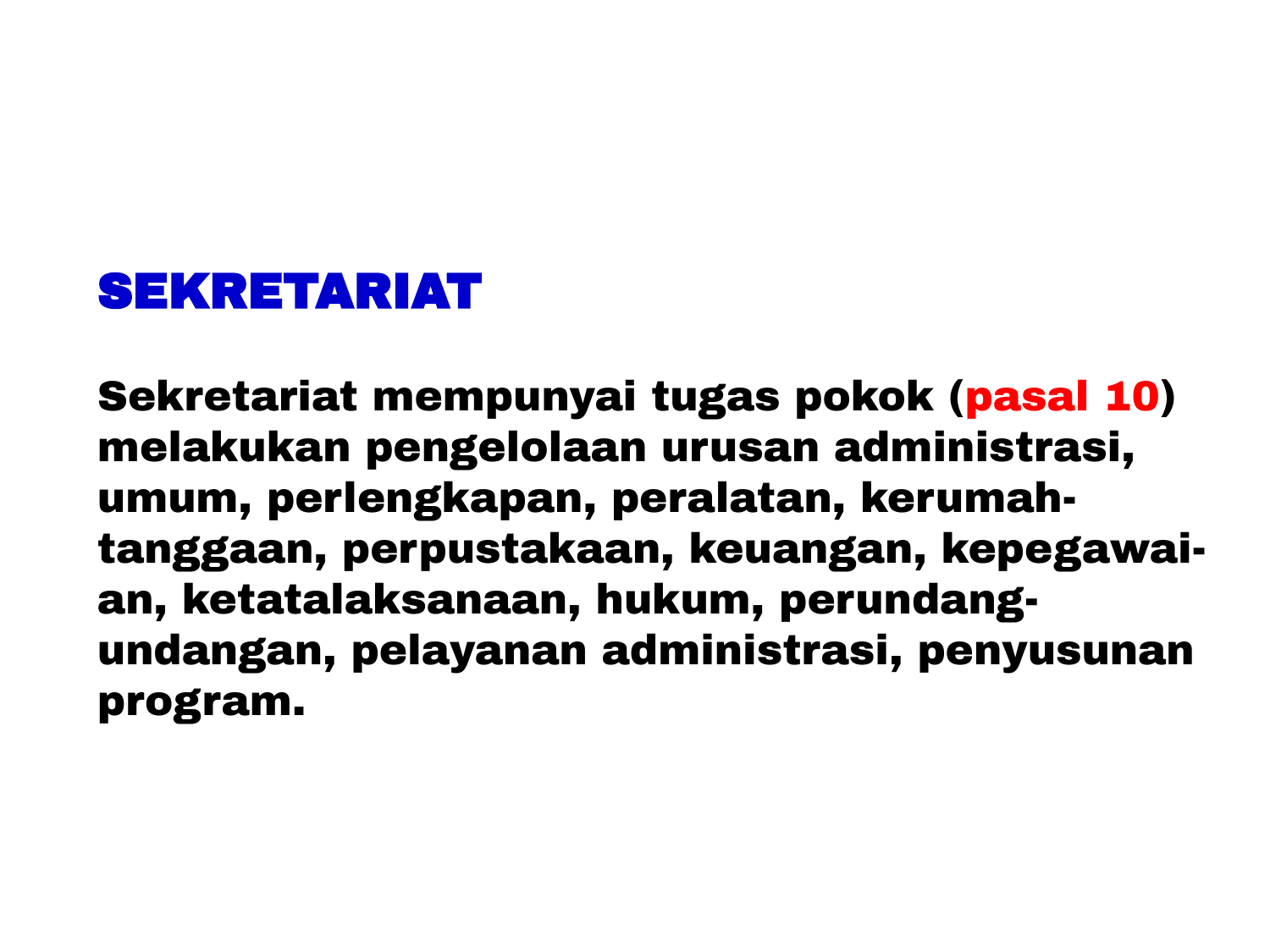

SEKRETARIAT

Sekretariat mempunyai tugas pokok (pasal 10) melakukan pengelolaan urusan administrasi, umum, perlengkapan, peralatan, kerumah-tanggaan, perpustakaan, keuangan, kepegawai-an, ketatalaksanaan, hukum, perundang-undangan, pelayanan administrasi, penyusunan program.